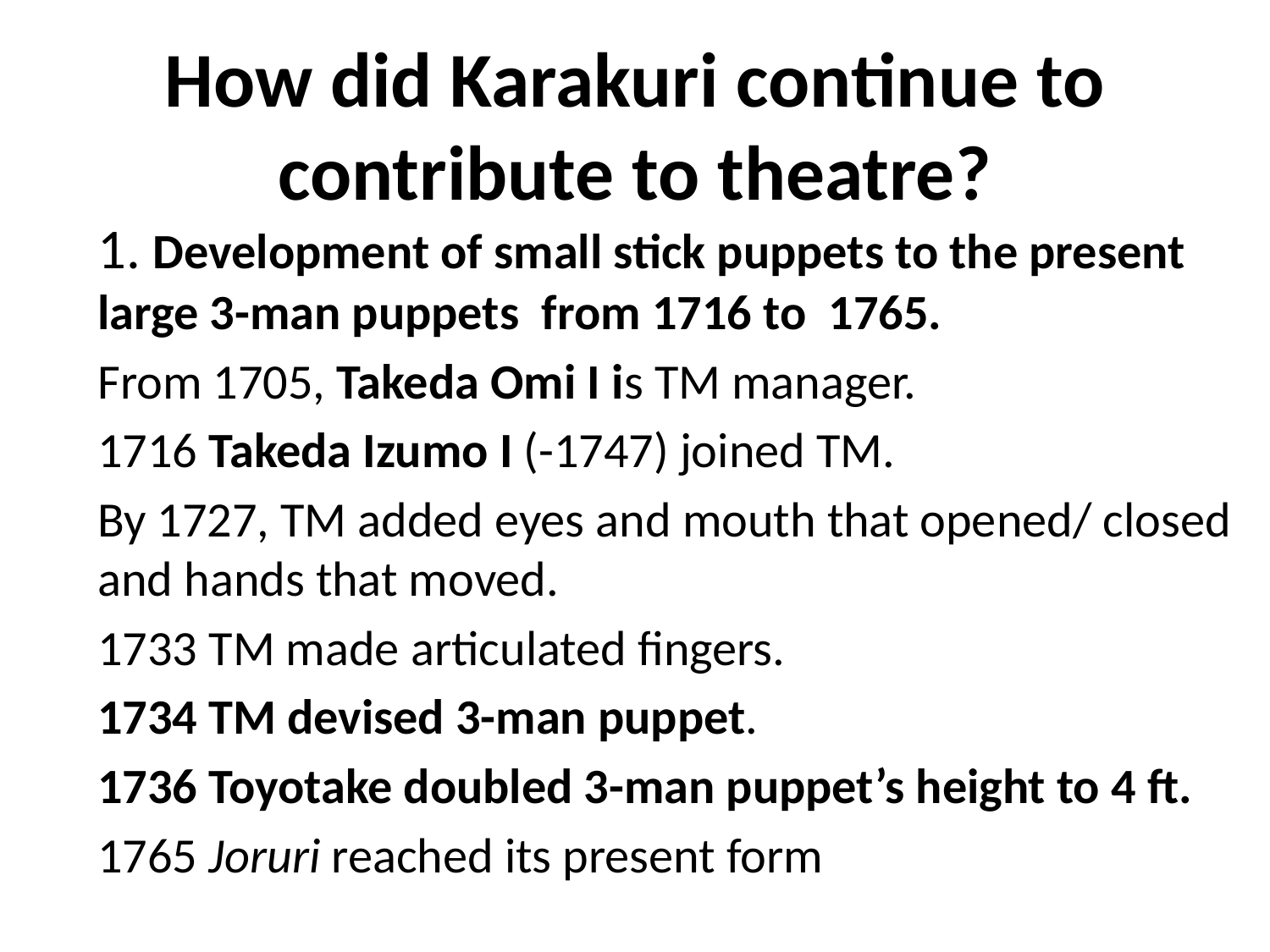

# How did Karakuri continue to contribute to theatre?
1. Development of small stick puppets to the present large 3-man puppets  from 1716 to  1765.
From 1705, Takeda Omi I is TM manager.
1716 Takeda Izumo I (-1747) joined TM.
By 1727, TM added eyes and mouth that opened/ closed and hands that moved.
1733 TM made articulated fingers.
1734 TM devised 3-man puppet.
1736 Toyotake doubled 3-man puppet’s height to 4 ft.
1765 Joruri reached its present form